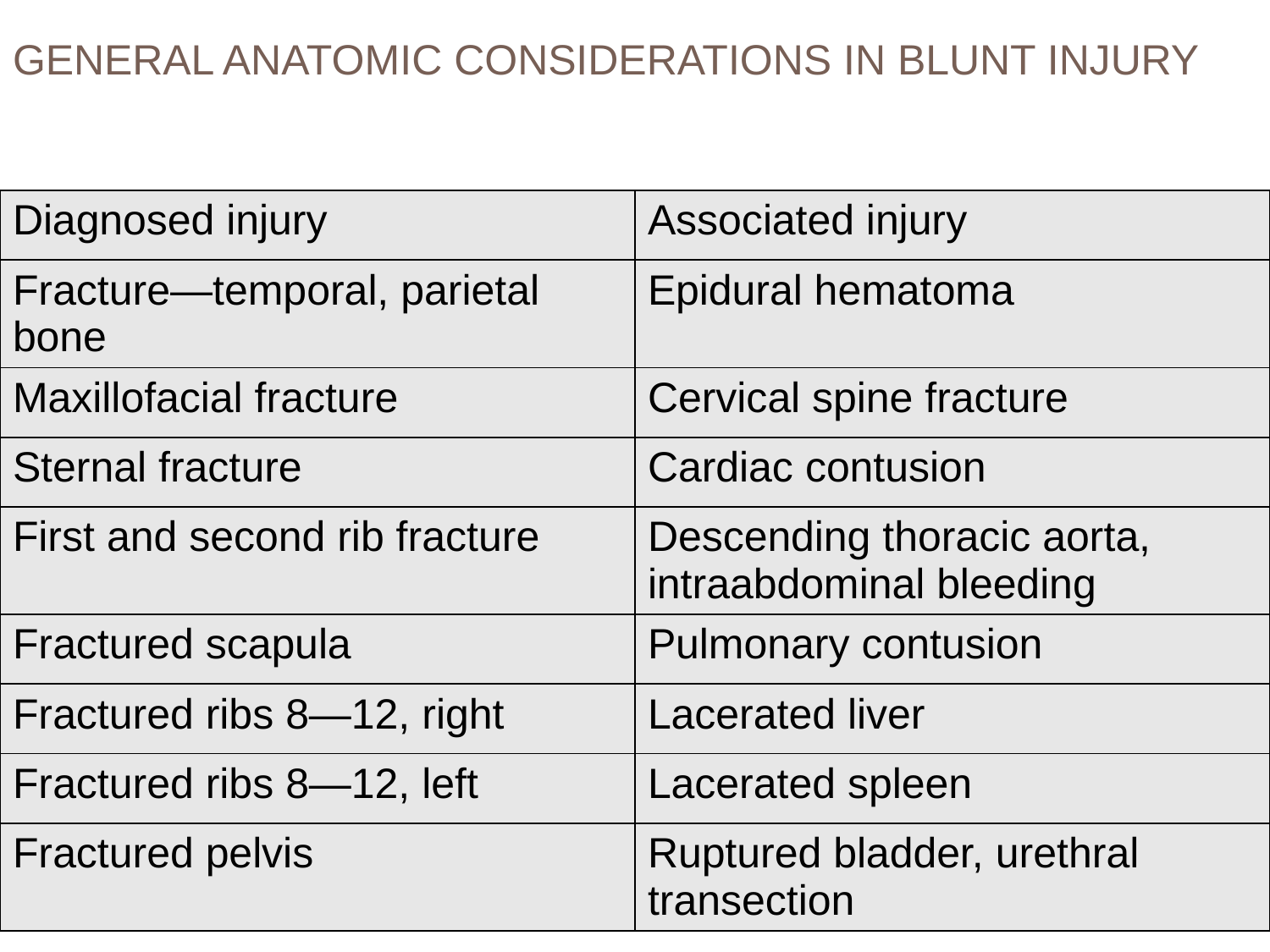

GENERAL ANATOMIC CONSIDERATIONS IN BLUNT INJURY
| Diagnosed injury | Associated injury |
| --- | --- |
| Fracture—temporal, parietal bone | Epidural hematoma |
| Maxillofacial fracture | Cervical spine fracture |
| Sternal fracture | Cardiac contusion |
| First and second rib fracture | Descending thoracic aorta, intraabdominal bleeding |
| Fractured scapula | Pulmonary contusion |
| Fractured ribs 8—12, right | Lacerated liver |
| Fractured ribs 8—12, left | Lacerated spleen |
| Fractured pelvis | Ruptured bladder, urethral transection |